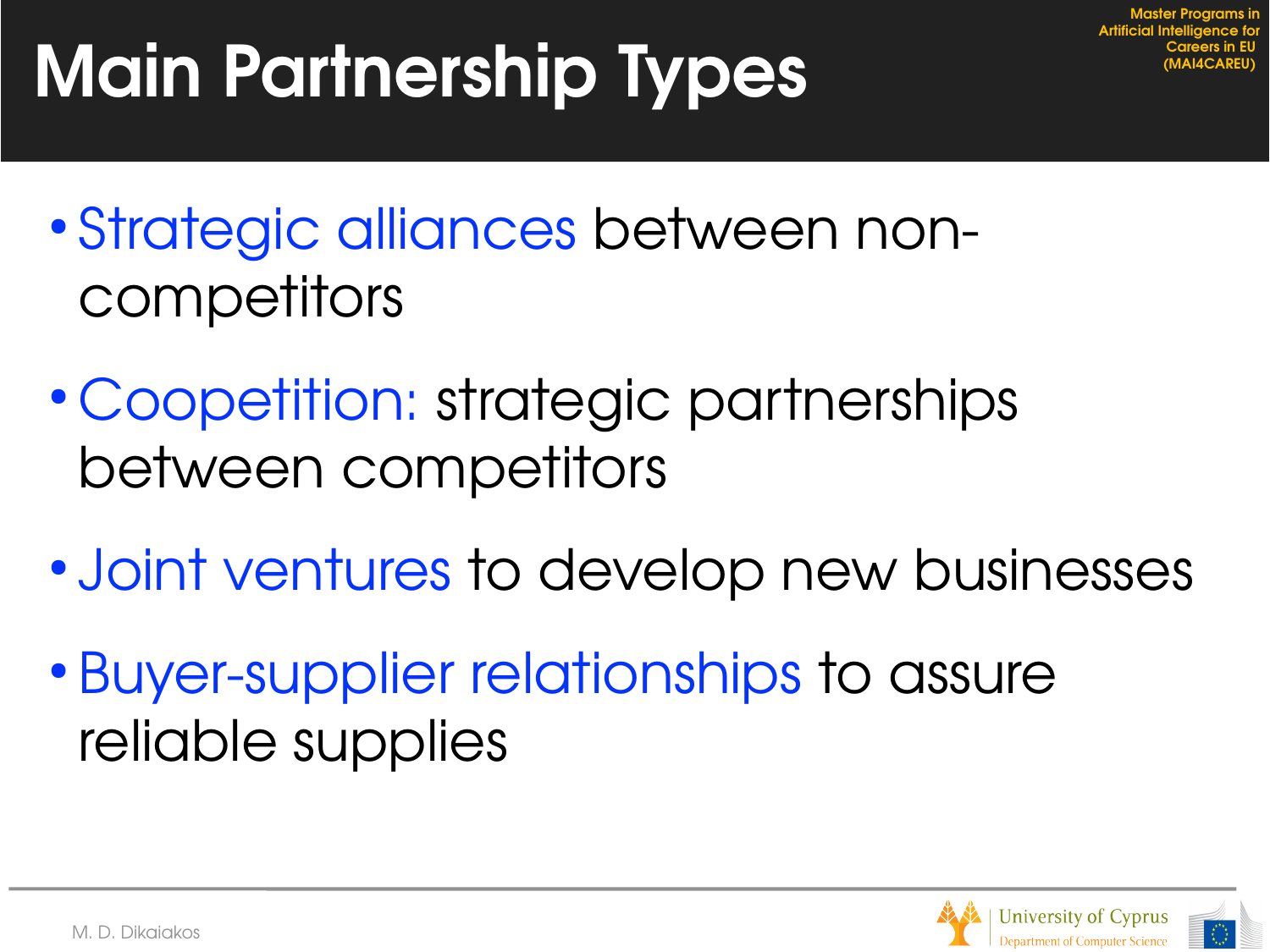

# Main Partnership Types
Strategic alliances between non-competitors
Coopetition: strategic partnerships between competitors
Joint ventures to develop new businesses
Buyer-supplier relationships to assure reliable supplies
132